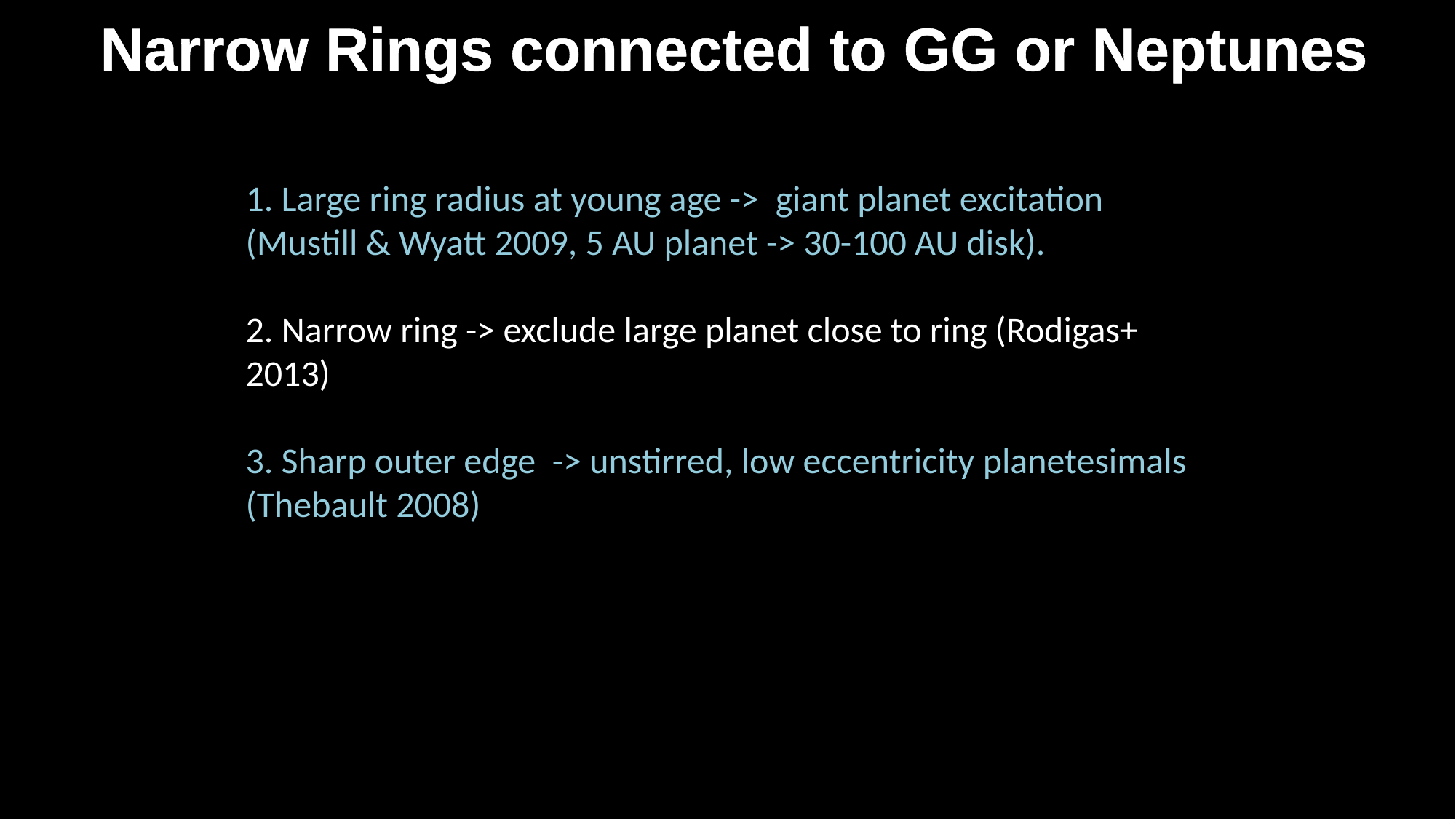

Narrow Rings connected to GG or Neptunes
1. Large ring radius at young age ->  giant planet excitation (Mustill & Wyatt 2009, 5 AU planet -> 30-100 AU disk).

2. Narrow ring -> exclude large planet close to ring (Rodigas+ 2013)

3. Sharp outer edge  -> unstirred, low eccentricity planetesimals (Thebault 2008)